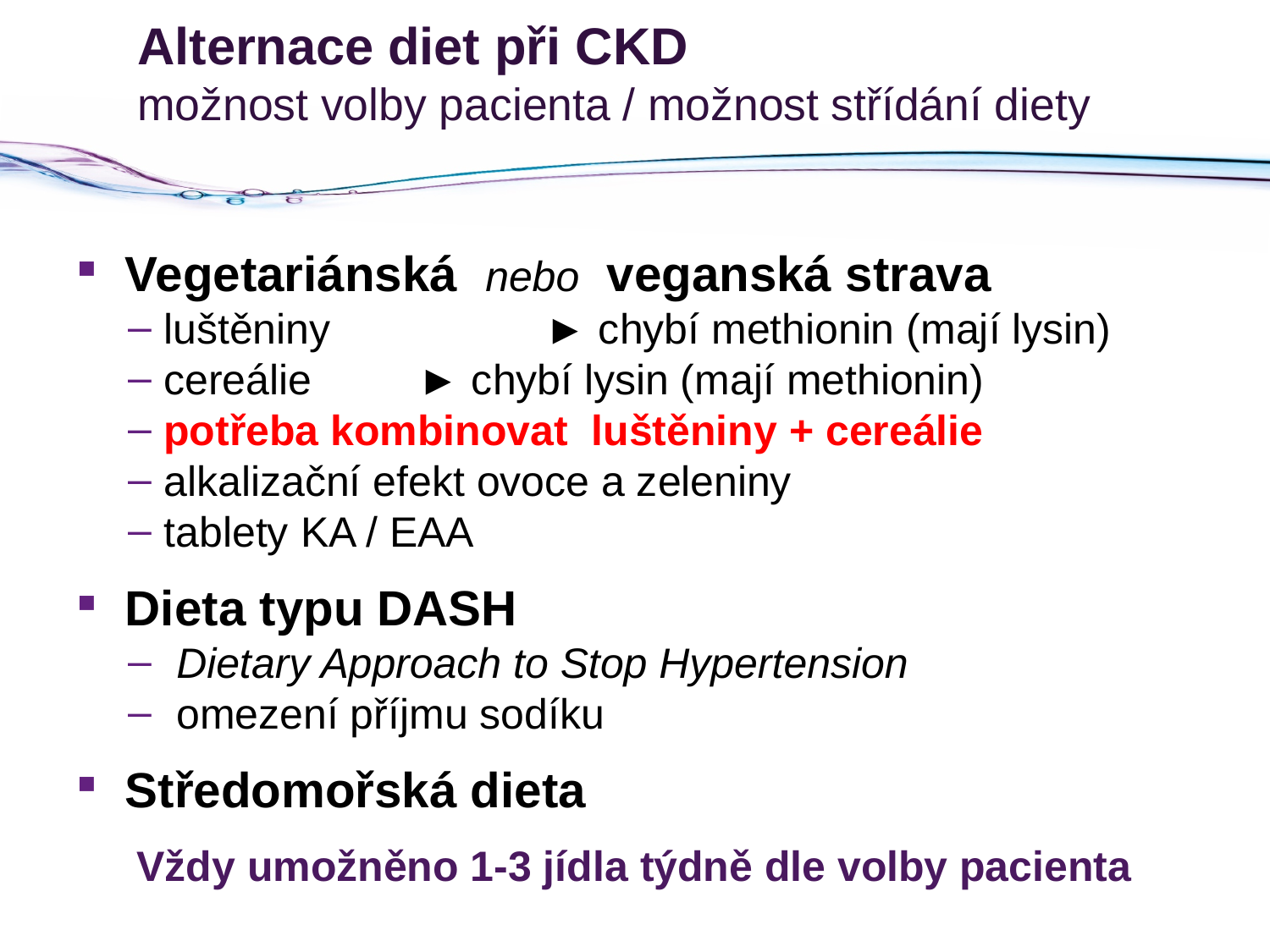

# Alternace diet při CKD možnost volby pacienta / možnost střídání diety
Vegetariánská  nebo  veganská strava
luštěniny		► chybí methionin (mají lysin)
cereálie     	► chybí lysin (mají methionin)
potřeba kombinovat  luštěniny + cereálie
alkalizační efekt ovoce a zeleniny
tablety KA / EAA
Dieta typu DASH
Dietary Approach to Stop Hypertension
omezení příjmu sodíku
Středomořská dieta
     Vždy umožněno 1-3 jídla týdně dle volby pacienta